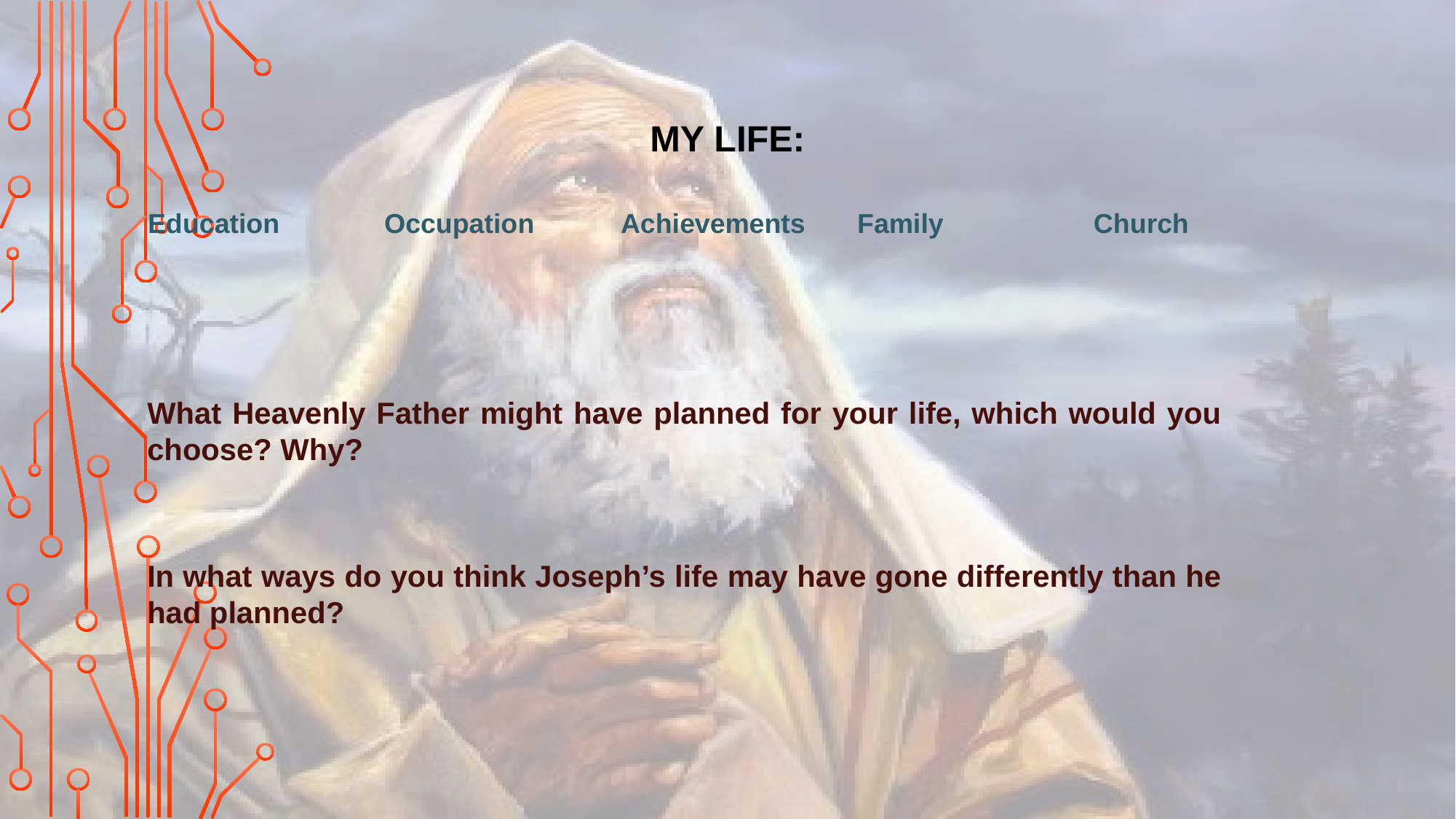

MY LIFE:
| Education | Occupation | Achievements | Family | Church |
| --- | --- | --- | --- | --- |
What Heavenly Father might have planned for your life, which would you choose? Why?
In what ways do you think Joseph’s life may have gone differently than he had planned?